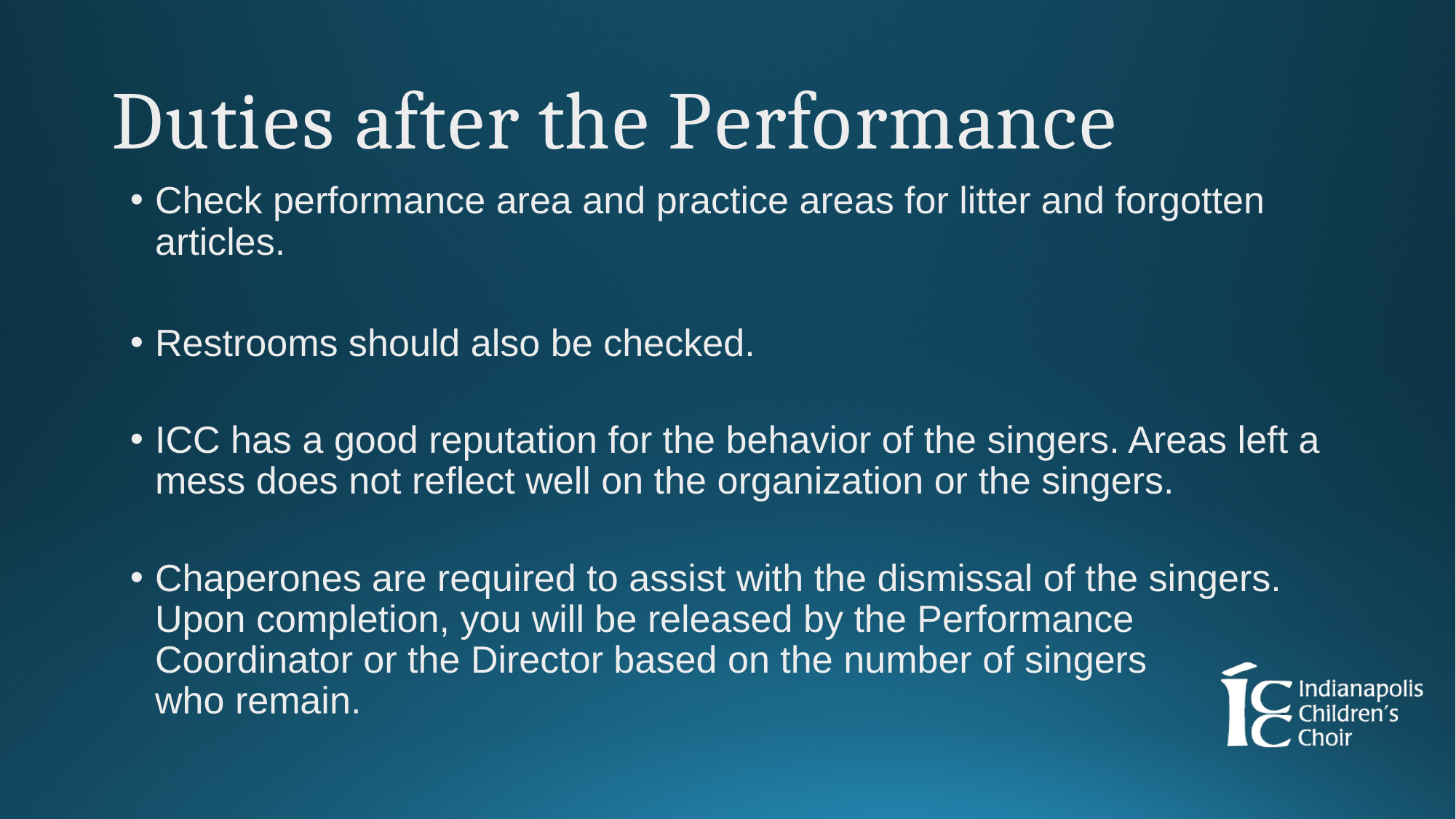

# Duties after the Performance
Check performance area and practice areas for litter and forgotten articles.
Restrooms should also be checked.
ICC has a good reputation for the behavior of the singers. Areas left a mess does not reflect well on the organization or the singers.
Chaperones are required to assist with the dismissal of the singers. Upon completion, you will be released by the Performance Coordinator or the Director based on the number of singers
who remain.